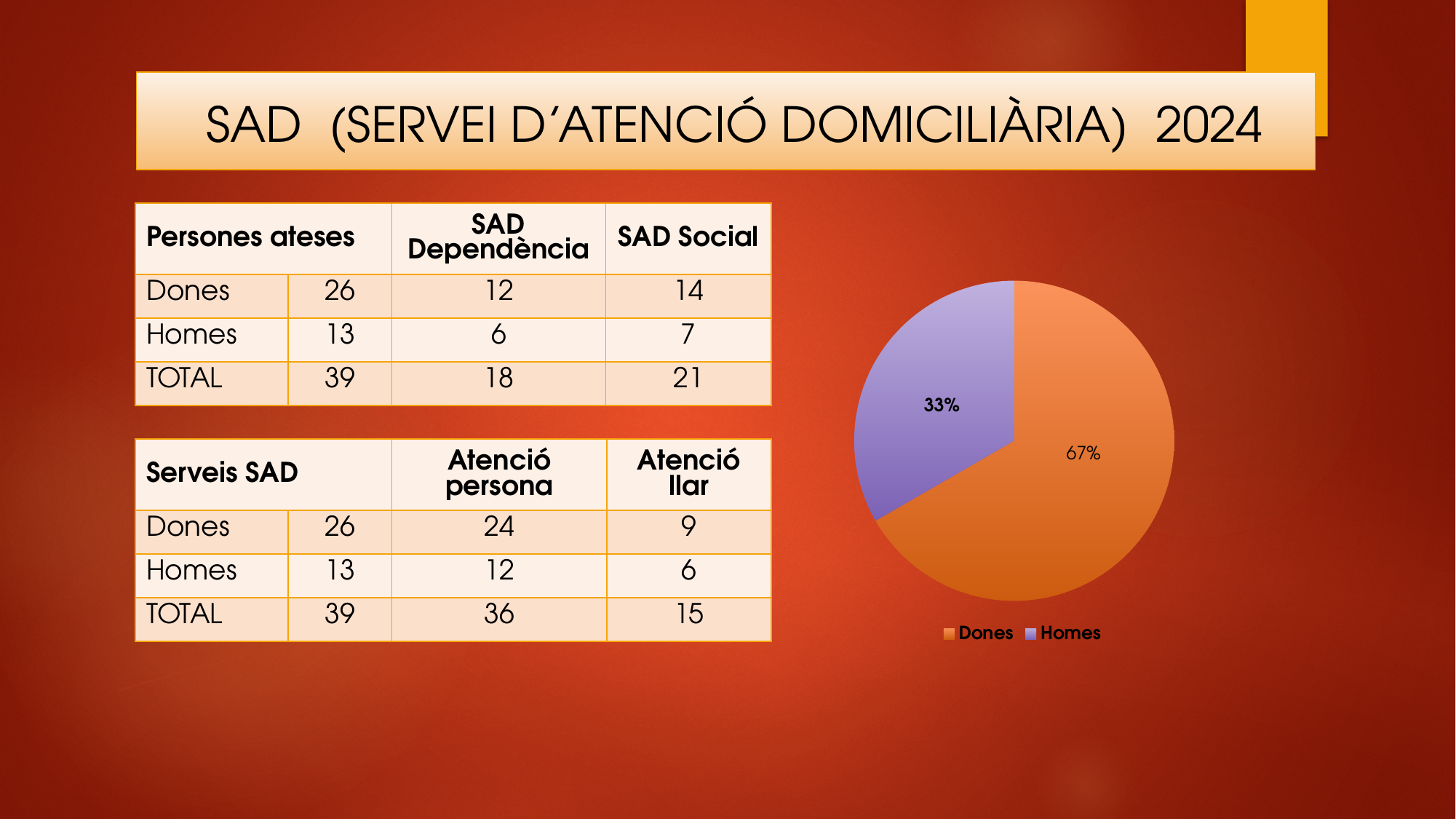

SAD  (SERVEI D’ATENCIÓ DOMICILIÀRIA)  2024

### Chart

| Category | SERVEI D'ATENCIÓ DOMICILIÀRIA |
|---|---|
| Dones | 26.0 |
| Homes | 13.0 |
| Persones ateses |  | SAD Dependència | SAD Social |
| --- | --- | --- | --- |
| Dones | 26 | 12 | 14 |
| Homes | 13 | 6 | 7 |
| TOTAL | 39 | 18 | 21 |
| Serveis SAD |  | Atenció persona | Atenció llar |
| --- | --- | --- | --- |
| Dones | 26 | 24 | 9 |
| Homes | 13 | 12 | 6 |
| TOTAL | 39 | 36 | 15 |